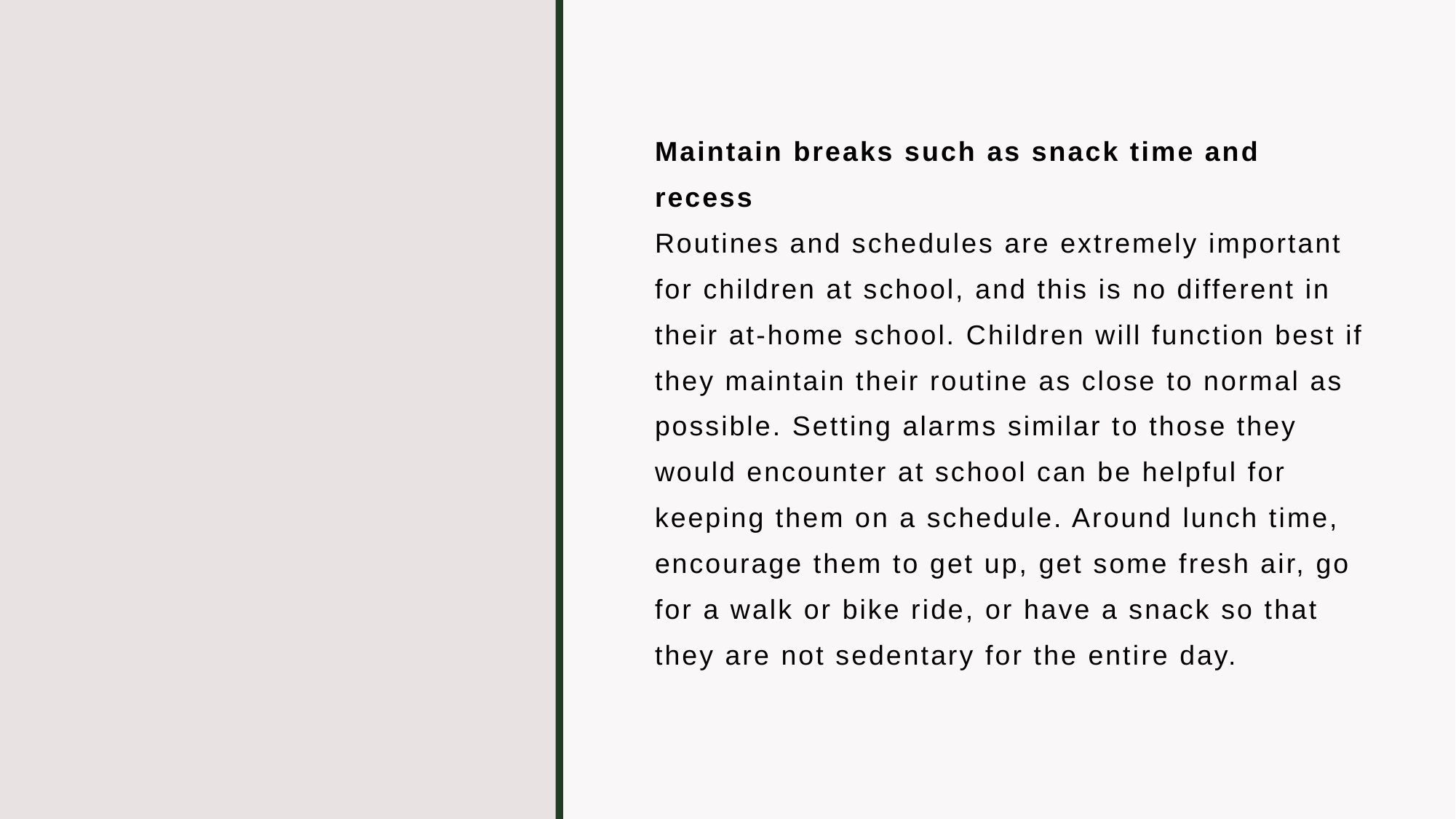

#
Maintain breaks such as snack time and recess
Routines and schedules are extremely important for children at school, and this is no different in their at-home school. Children will function best if they maintain their routine as close to normal as possible. Setting alarms similar to those they would encounter at school can be helpful for keeping them on a schedule. Around lunch time, encourage them to get up, get some fresh air, go for a walk or bike ride, or have a snack so that they are not sedentary for the entire day.